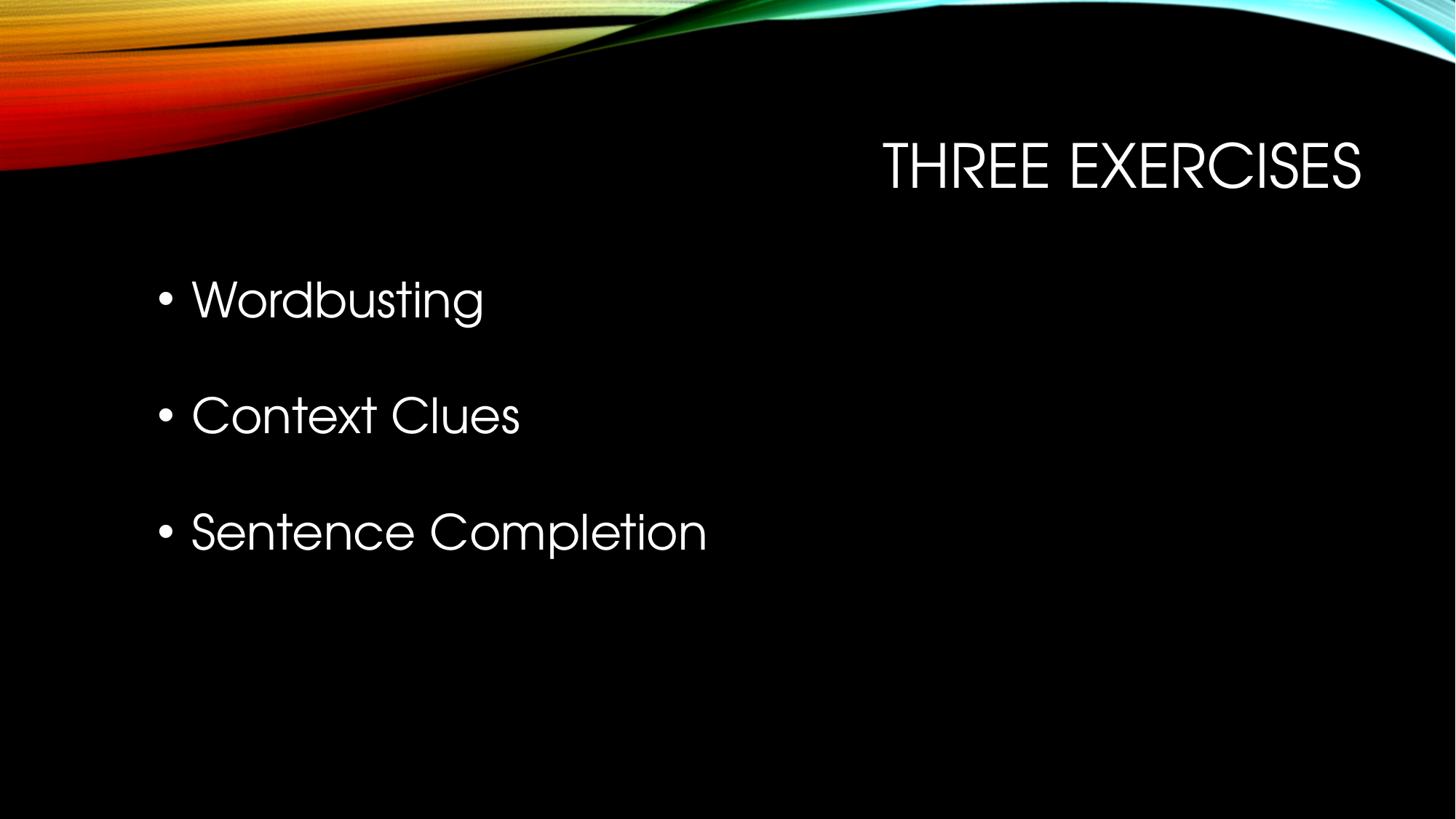

# Three Exercises
Wordbusting

Context Clues

Sentence Completion